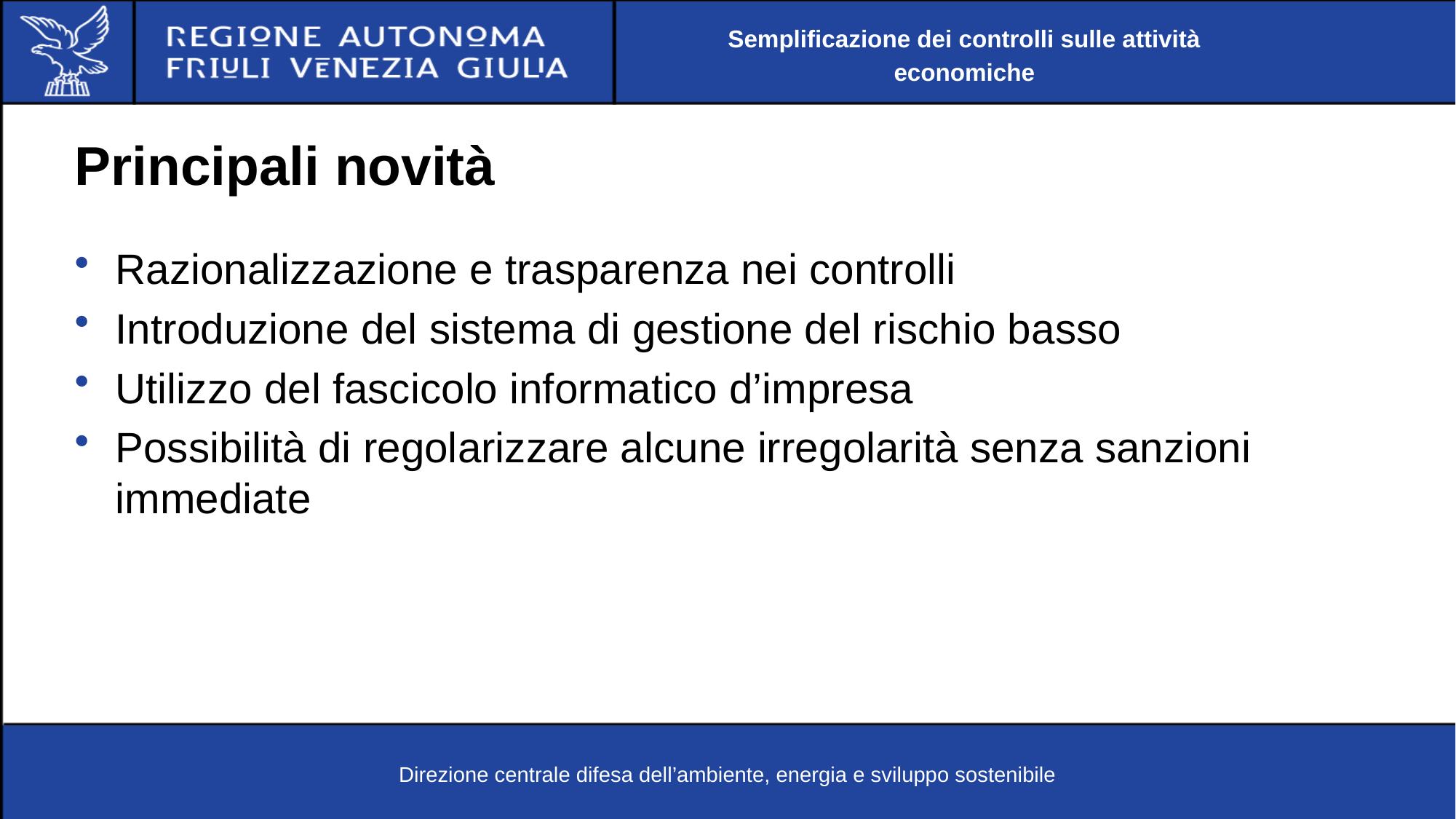

Semplificazione dei controlli sulle attività economiche
# Principali novità
Razionalizzazione e trasparenza nei controlli
Introduzione del sistema di gestione del rischio basso
Utilizzo del fascicolo informatico d’impresa
Possibilità di regolarizzare alcune irregolarità senza sanzioni immediate
Direzione centrale difesa dell’ambiente, energia e sviluppo sostenibile